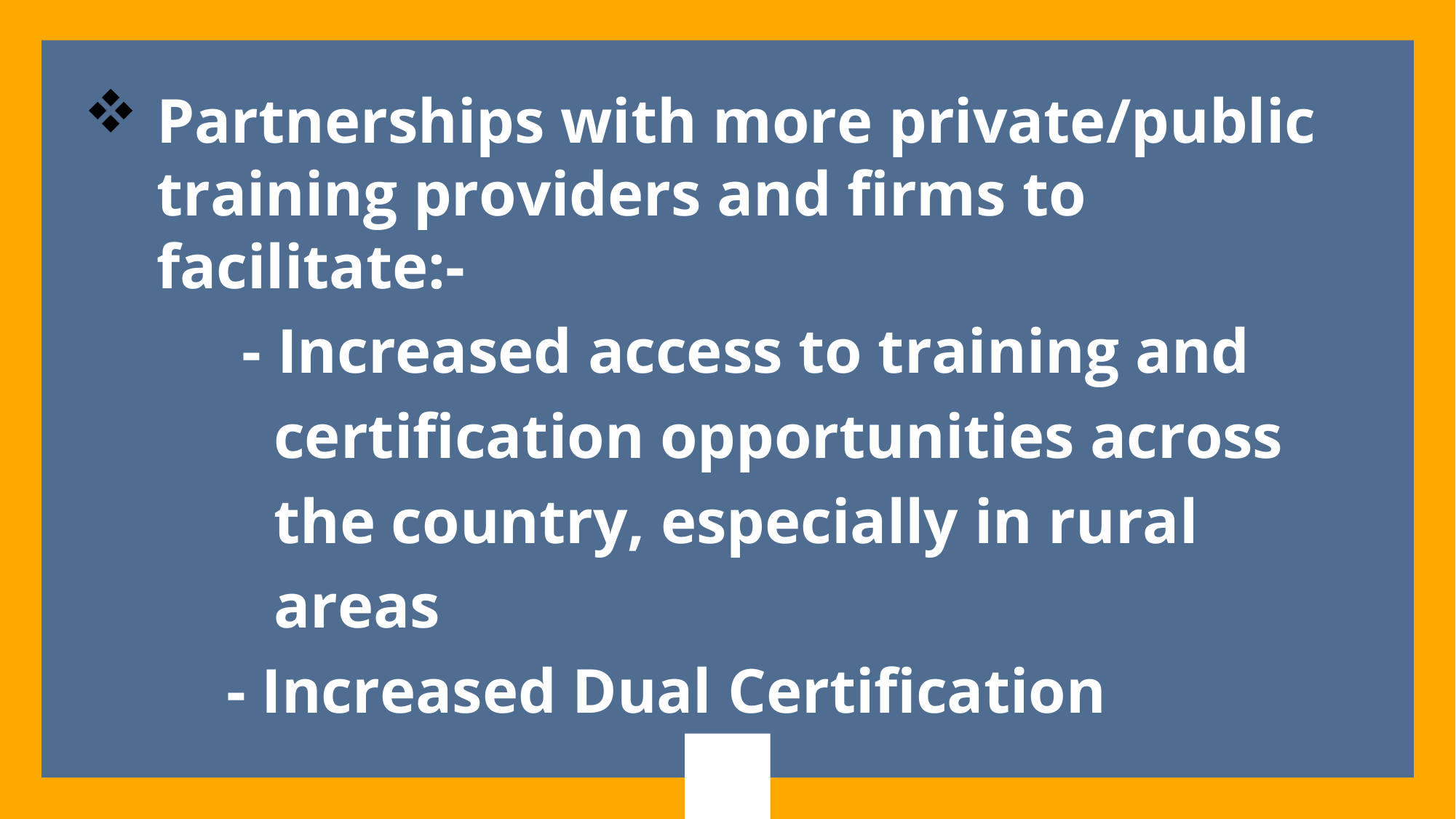

Partnerships with more private/public training providers and firms to facilitate:-
          - Increased access to training and
            certification opportunities across
            the country, especially in rural
            areas
         - Increased Dual Certification